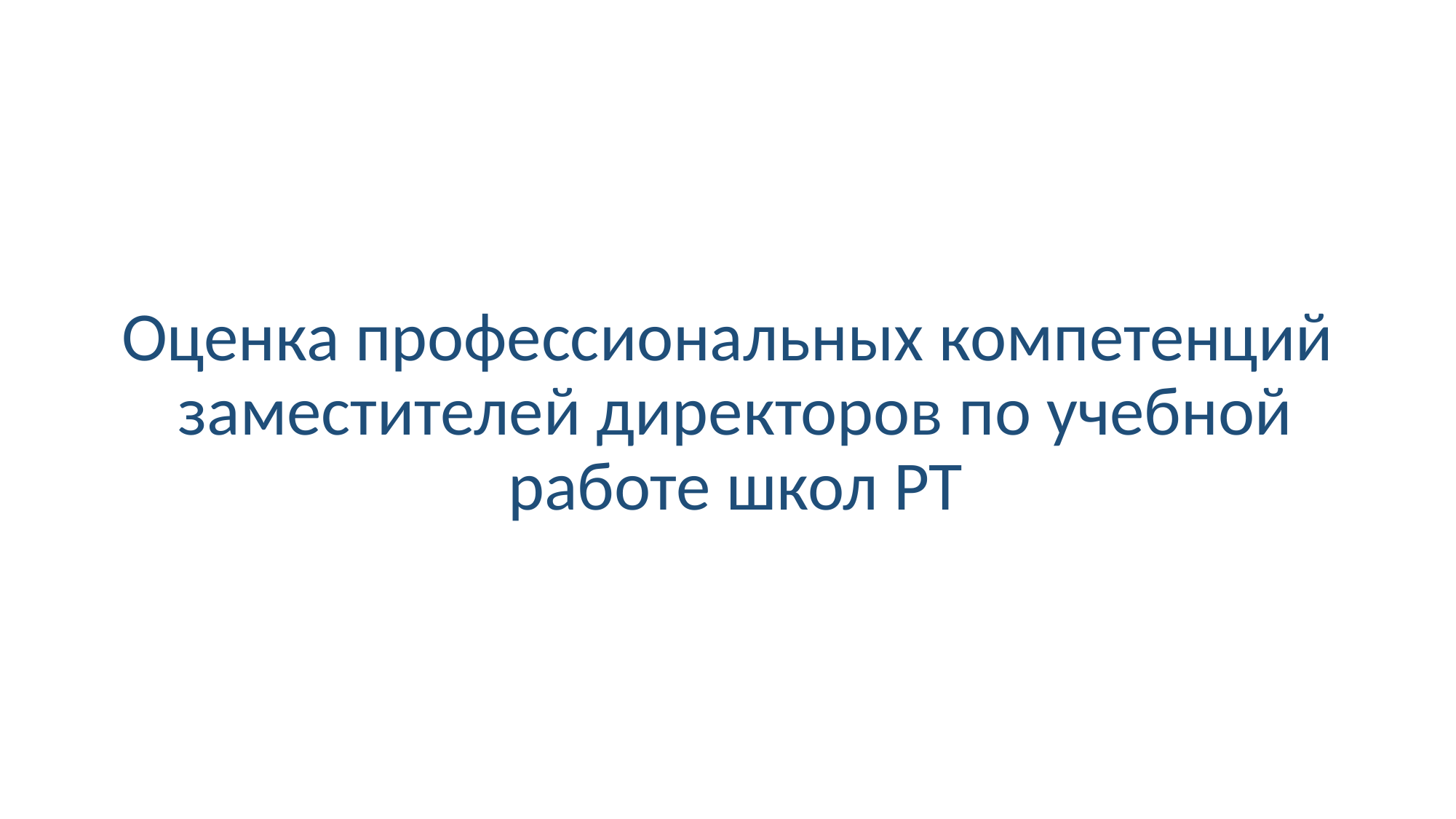

# Оценка профессиональных компетенций заместителей директоров по учебной работе школ РТ